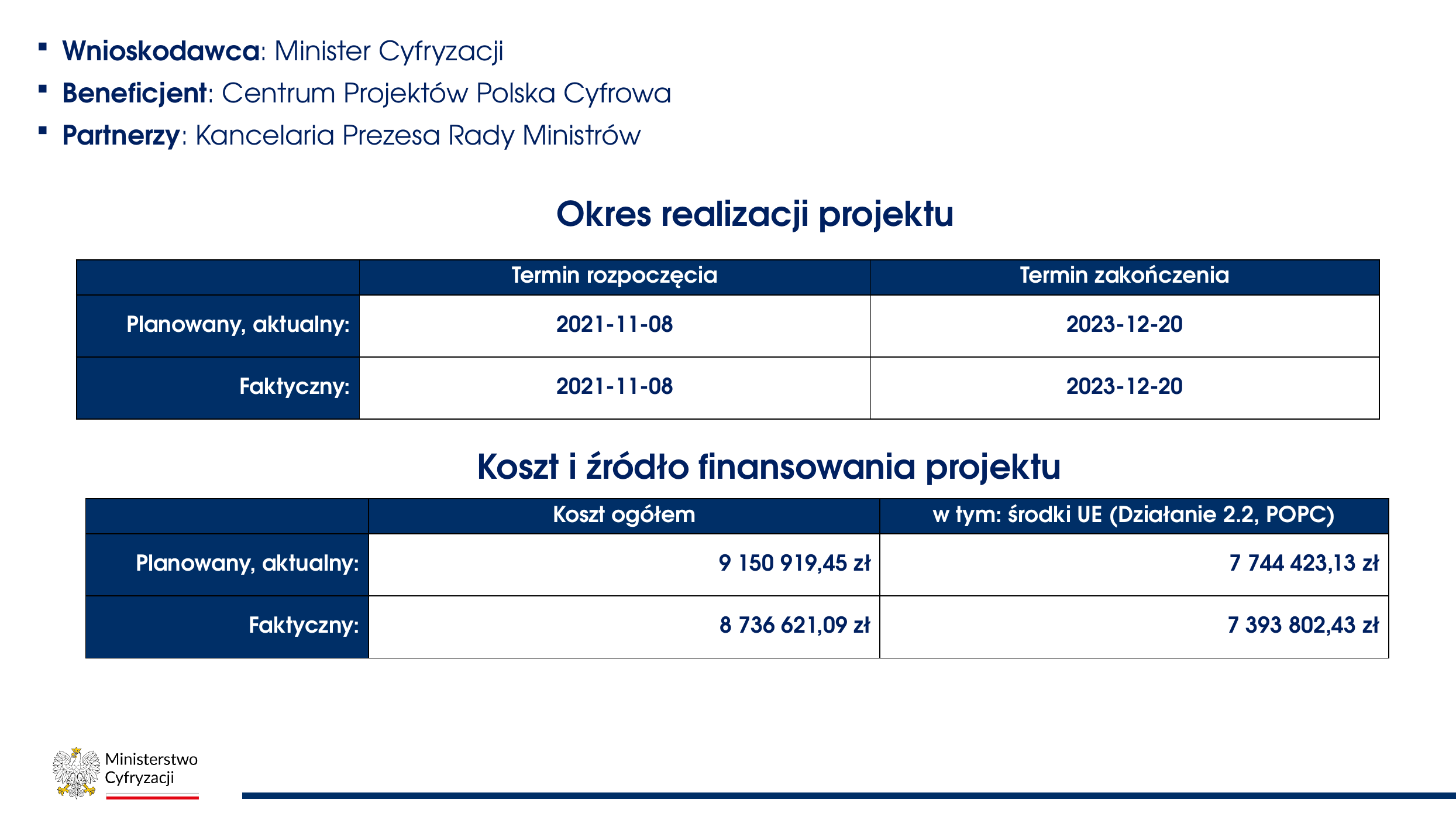

Wnioskodawca: Minister Cyfryzacji
Beneficjent: Centrum Projektów Polska Cyfrowa
Partnerzy: Kancelaria Prezesa Rady Ministrów
Okres realizacji projektu
|  | Termin rozpoczęcia | Termin zakończenia |
| --- | --- | --- |
| Planowany, aktualny: | 2021-11-08 | 2023-12-20 |
| Faktyczny: | 2021-11-08 | 2023-12-20 |
Koszt i źródło finansowania projektu
|  | Koszt ogółem | w tym: środki UE (Działanie 2.2, POPC) |
| --- | --- | --- |
| Planowany, aktualny: | 9 150 919,45 zł | 7 744 423,13 zł |
| Faktyczny: | 8 736 621,09 zł | 7 393 802,43 zł |